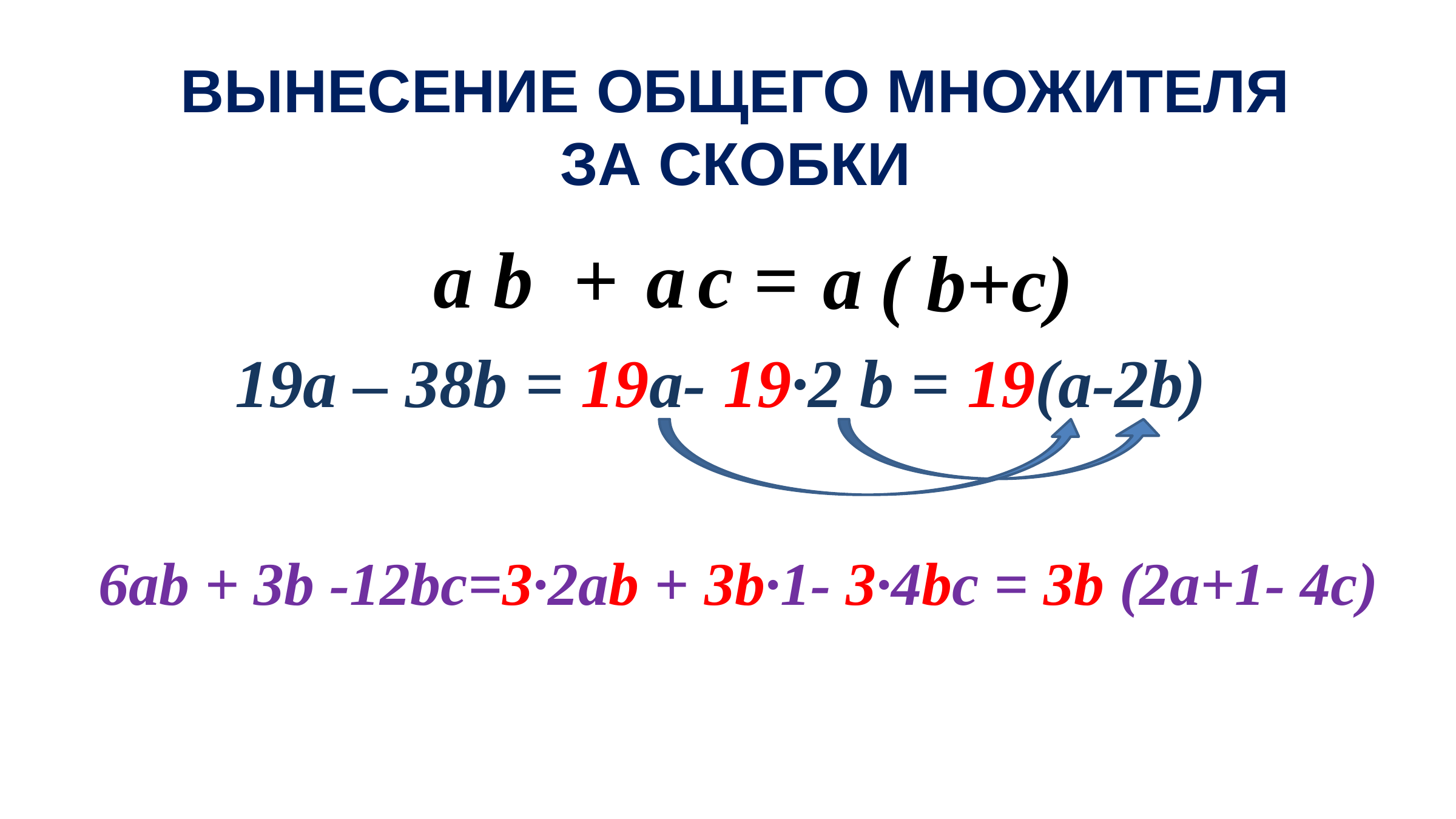

ВЫНЕСЕНИЕ ОБЩЕГО МНОЖИТЕЛЯ ЗА СКОБКИ
a
 b  +
 a
 c =
 a
 ( b+c)

19a – 38b = 19a- 19∙2 b = 19(a-2b)

 6ab + 3b -12bc=3∙2ab + 3b∙1- 3∙4bc = 3b (2a+1- 4c)